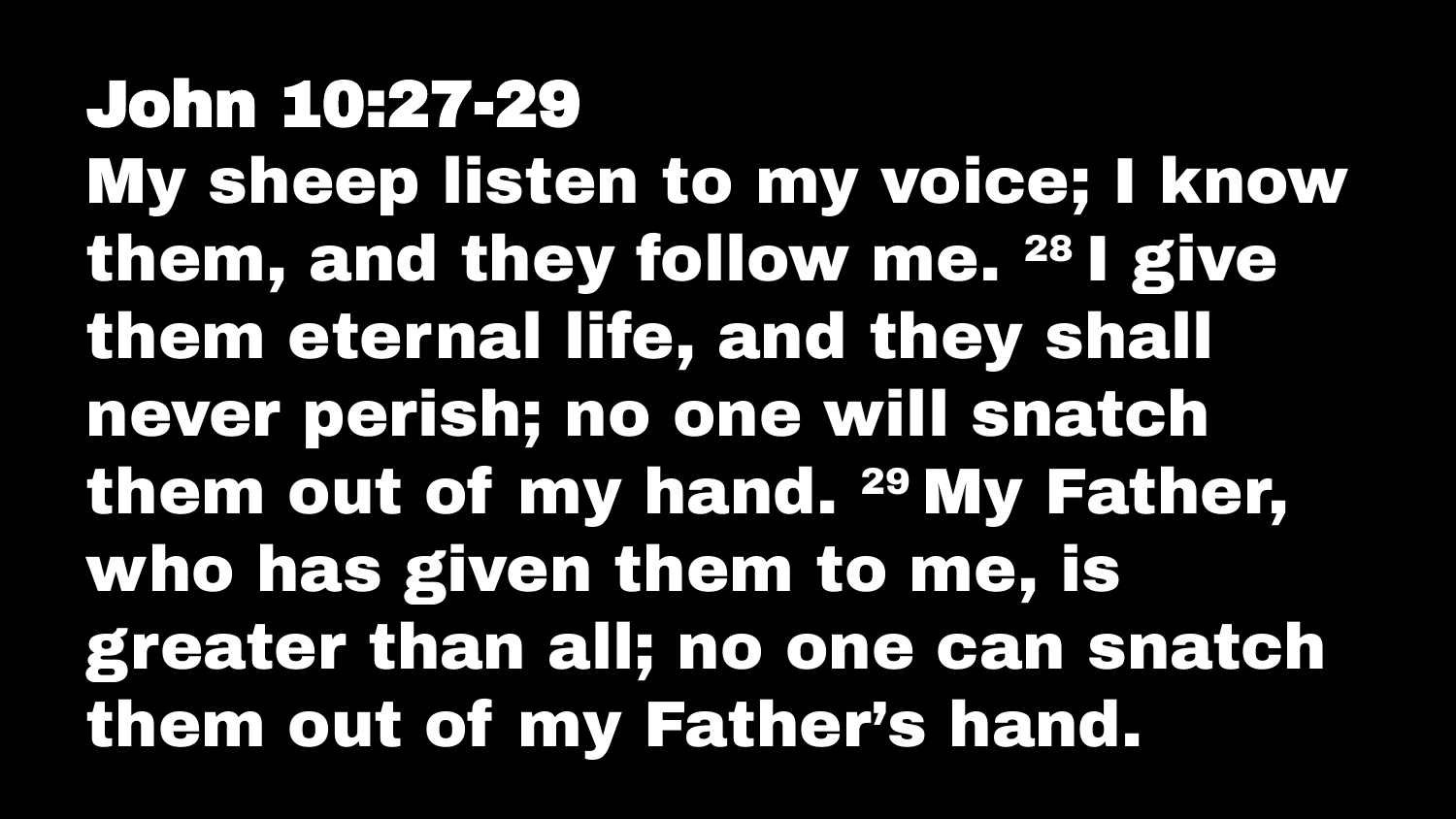

John 10:27-29
My sheep listen to my voice; I know them, and they follow me. 28 I give them eternal life, and they shall never perish; no one will snatch them out of my hand. 29 My Father, who has given them to me, is greater than all; no one can snatch them out of my Father’s hand.